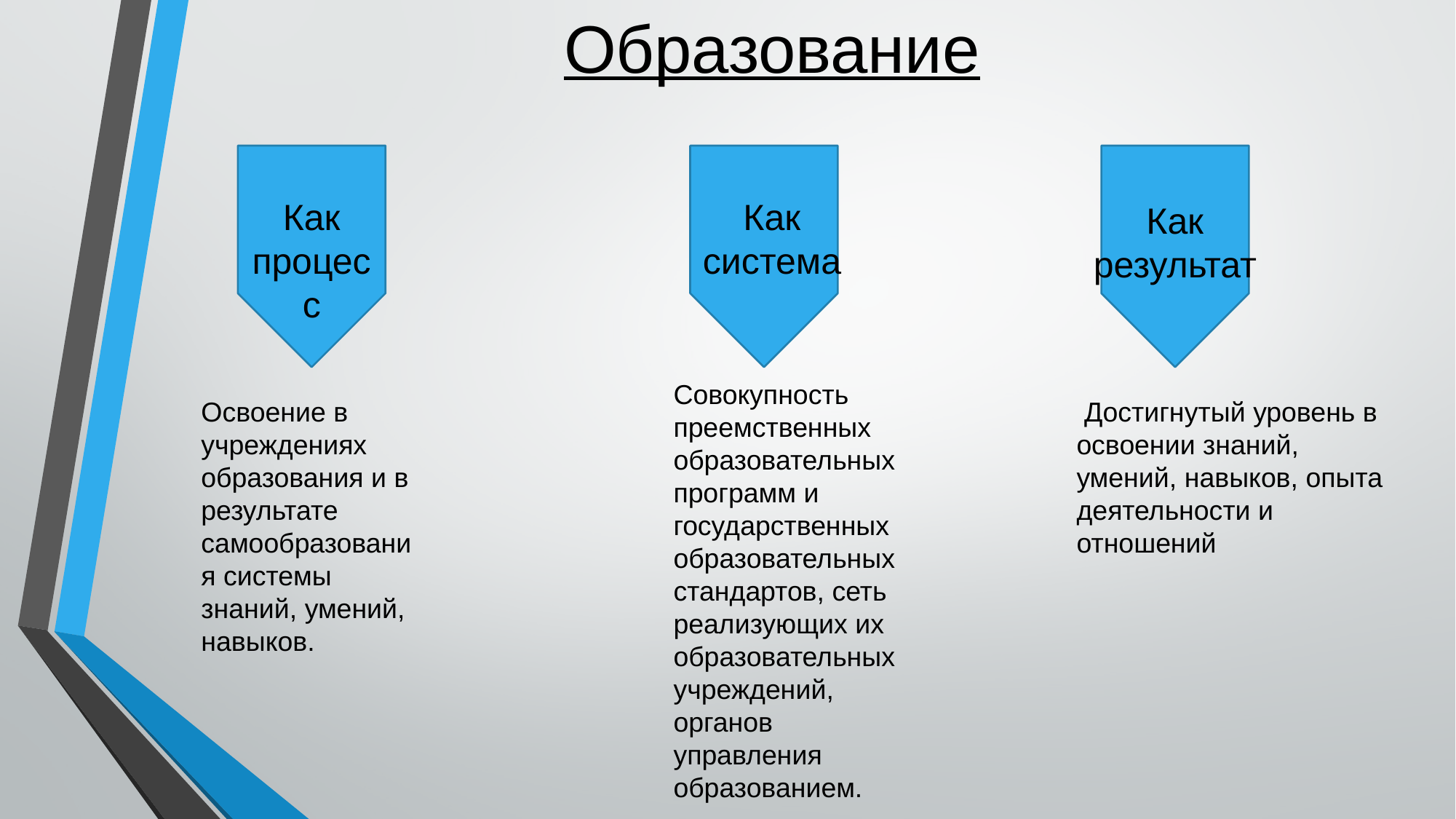

# Образование

Как система
Как процесс
Как результат
Совокупность преемственных образовательных программ и государственных образовательных стандартов, сеть реализующих их образовательных учреждений, органов управления образованием.

Освоение в учреждениях образования и в результате самообразования системы знаний, умений, навыков.
 Достигнутый уровень в освоении знаний, умений, навыков, опыта деятельности и отношений